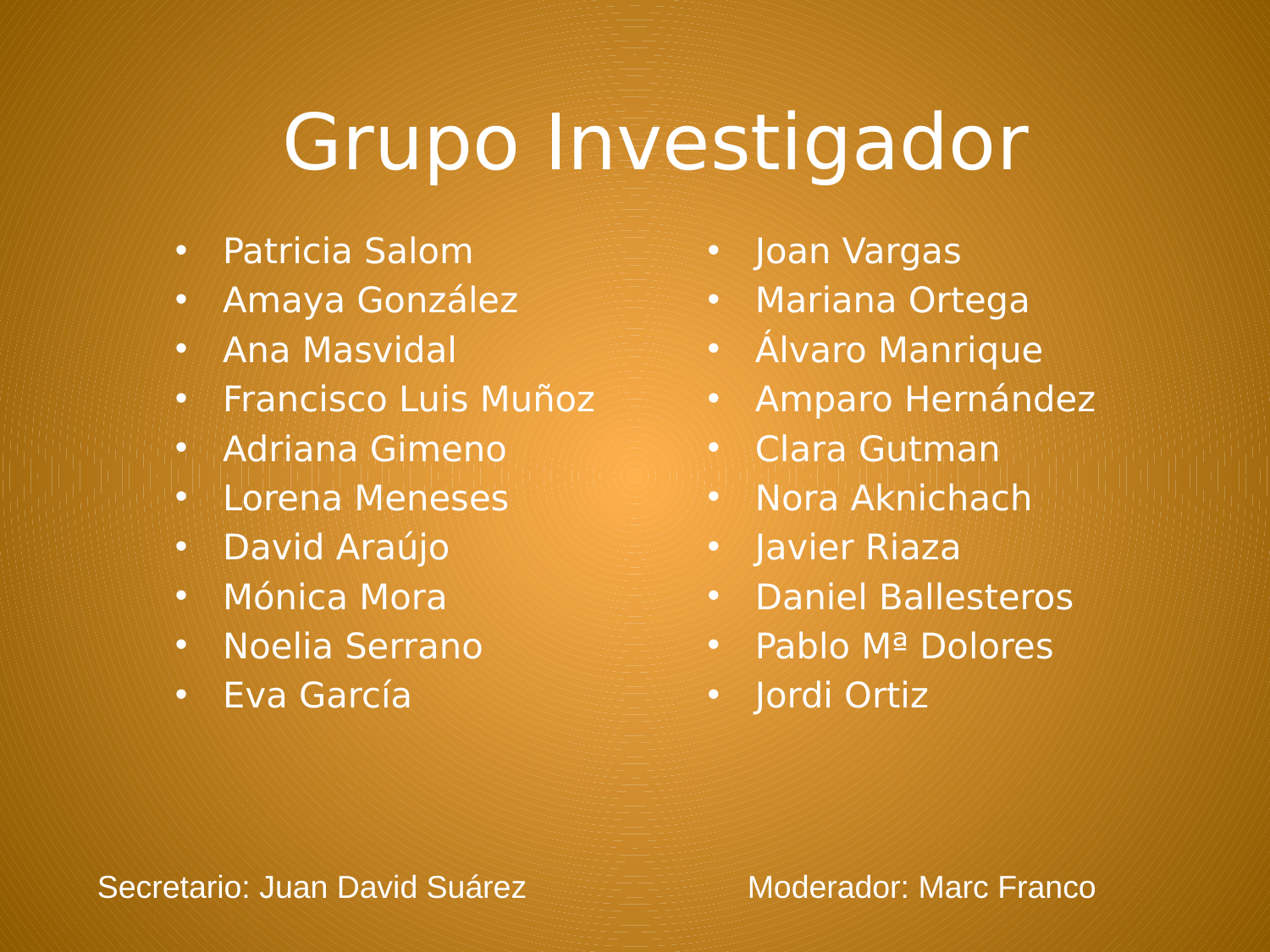

# Grupo Investigador
Patricia Salom
Amaya González
Ana Masvidal
Francisco Luis Muñoz
Adriana Gimeno
Lorena Meneses
David Araújo
Mónica Mora
Noelia Serrano
Eva García

Joan Vargas
Mariana Ortega
Álvaro Manrique
Amparo Hernández
Clara Gutman
Nora Aknichach
Javier Riaza
Daniel Ballesteros
Pablo Mª Dolores
Jordi Ortiz

Secretario: Juan David Suárez
Moderador: Marc Franco